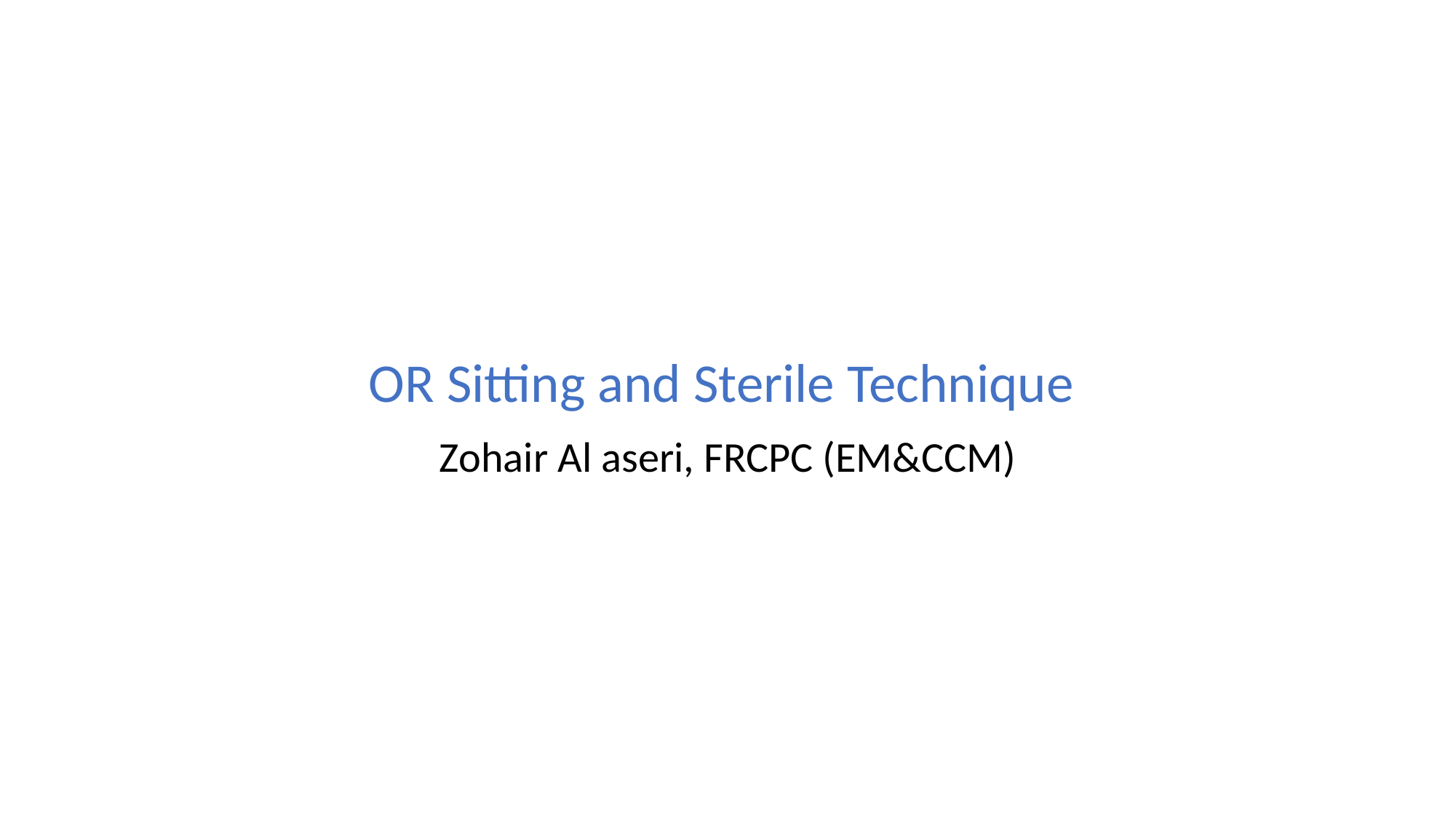

# OR Sitting and Sterile Technique
Zohair Al aseri, FRCPC (EM&CCM)